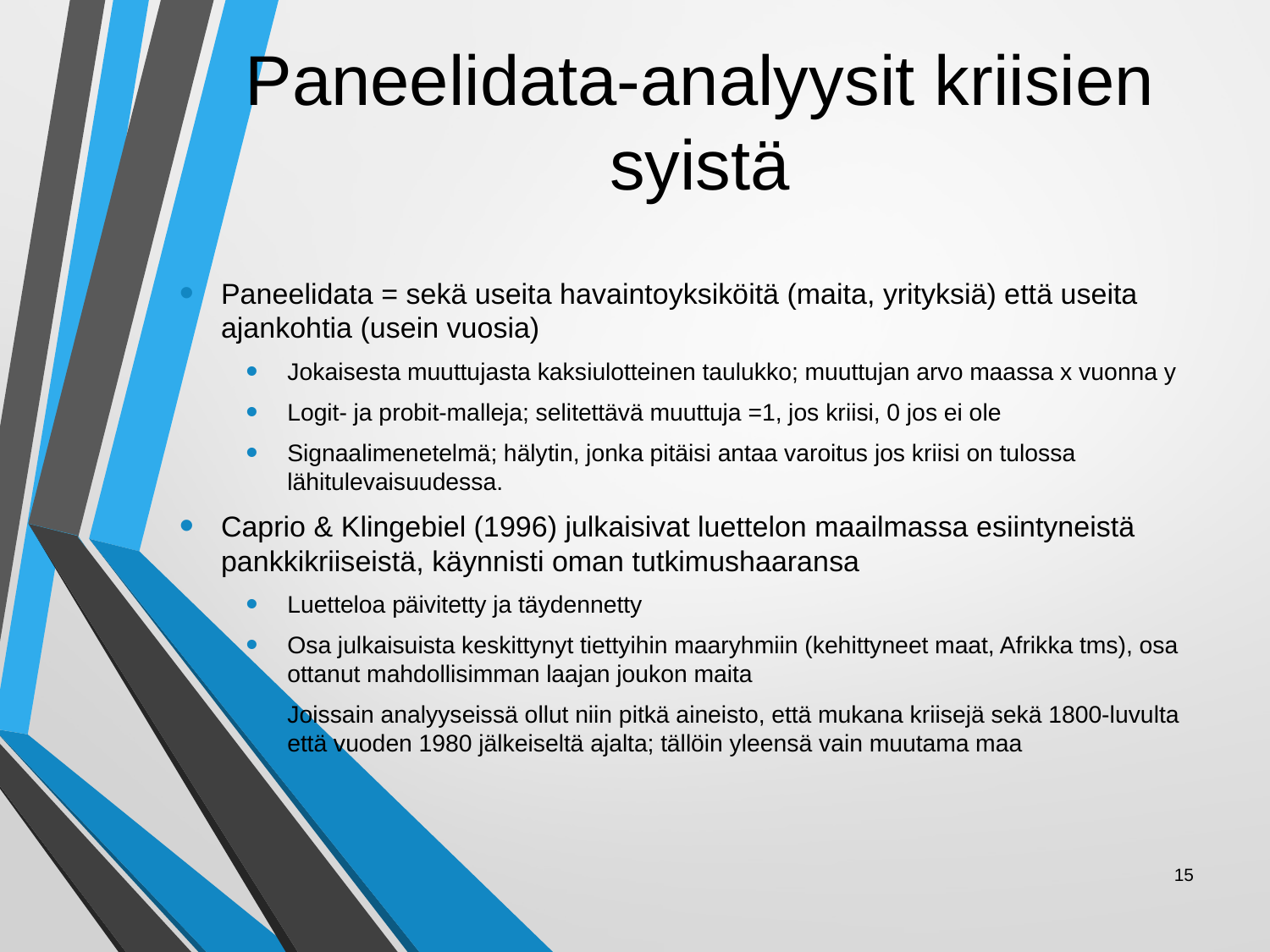

# Paneelidata-analyysit kriisien syistä
Paneelidata = sekä useita havaintoyksiköitä (maita, yrityksiä) että useita ajankohtia (usein vuosia)
Jokaisesta muuttujasta kaksiulotteinen taulukko; muuttujan arvo maassa x vuonna y
Logit- ja probit-malleja; selitettävä muuttuja =1, jos kriisi, 0 jos ei ole
Signaalimenetelmä; hälytin, jonka pitäisi antaa varoitus jos kriisi on tulossa lähitulevaisuudessa.
Caprio & Klingebiel (1996) julkaisivat luettelon maailmassa esiintyneistä pankkikriiseistä, käynnisti oman tutkimushaaransa
Luetteloa päivitetty ja täydennetty
Osa julkaisuista keskittynyt tiettyihin maaryhmiin (kehittyneet maat, Afrikka tms), osa ottanut mahdollisimman laajan joukon maita
Joissain analyyseissä ollut niin pitkä aineisto, että mukana kriisejä sekä 1800-luvulta että vuoden 1980 jälkeiseltä ajalta; tällöin yleensä vain muutama maa
15